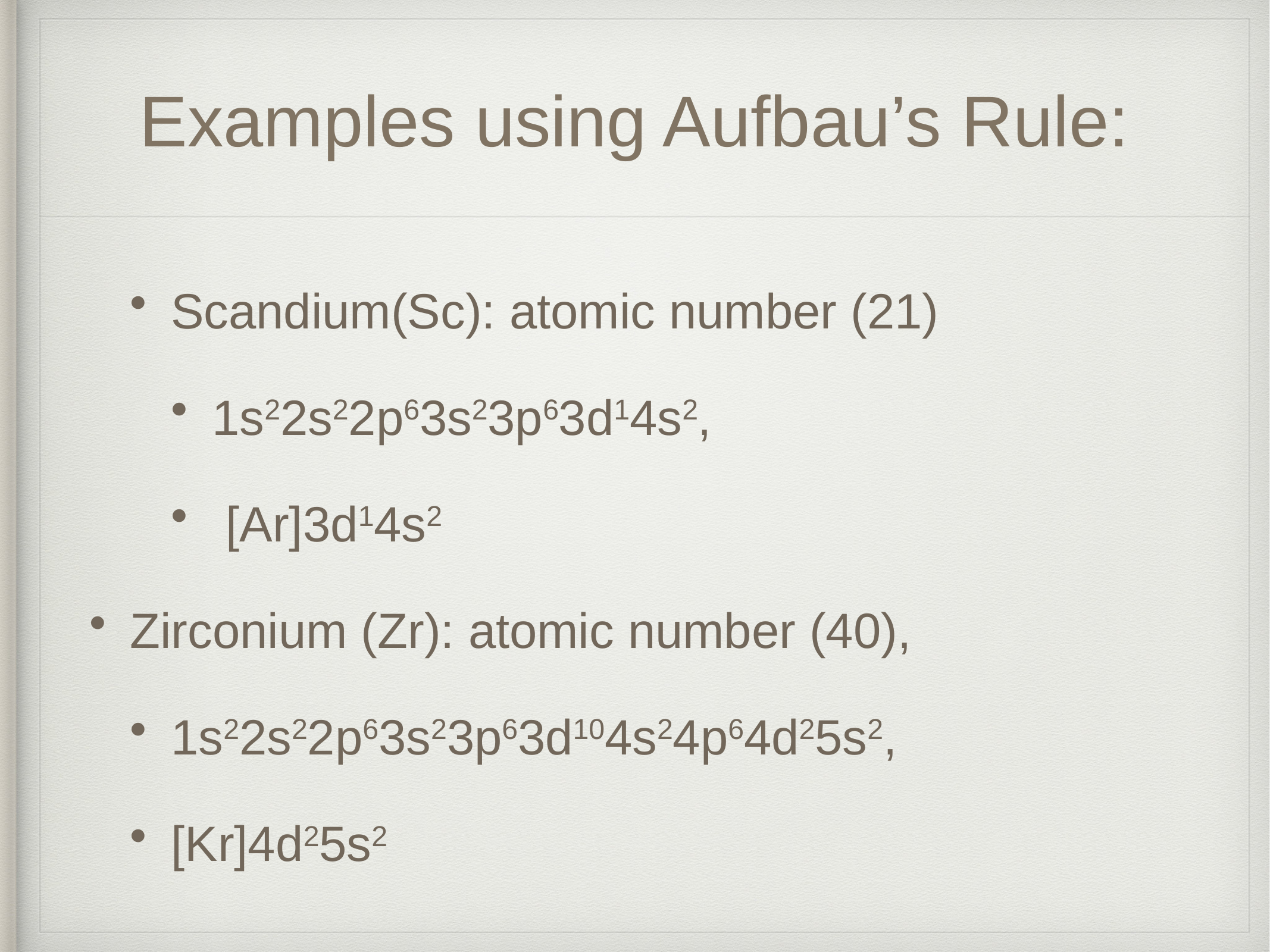

# Examples using Aufbau’s Rule:
Scandium(Sc): atomic number (21)
1s22s22p63s23p63d14s2,
 [Ar]3d14s2
Zirconium (Zr): atomic number (40),
1s22s22p63s23p63d104s24p64d25s2,
[Kr]4d25s2